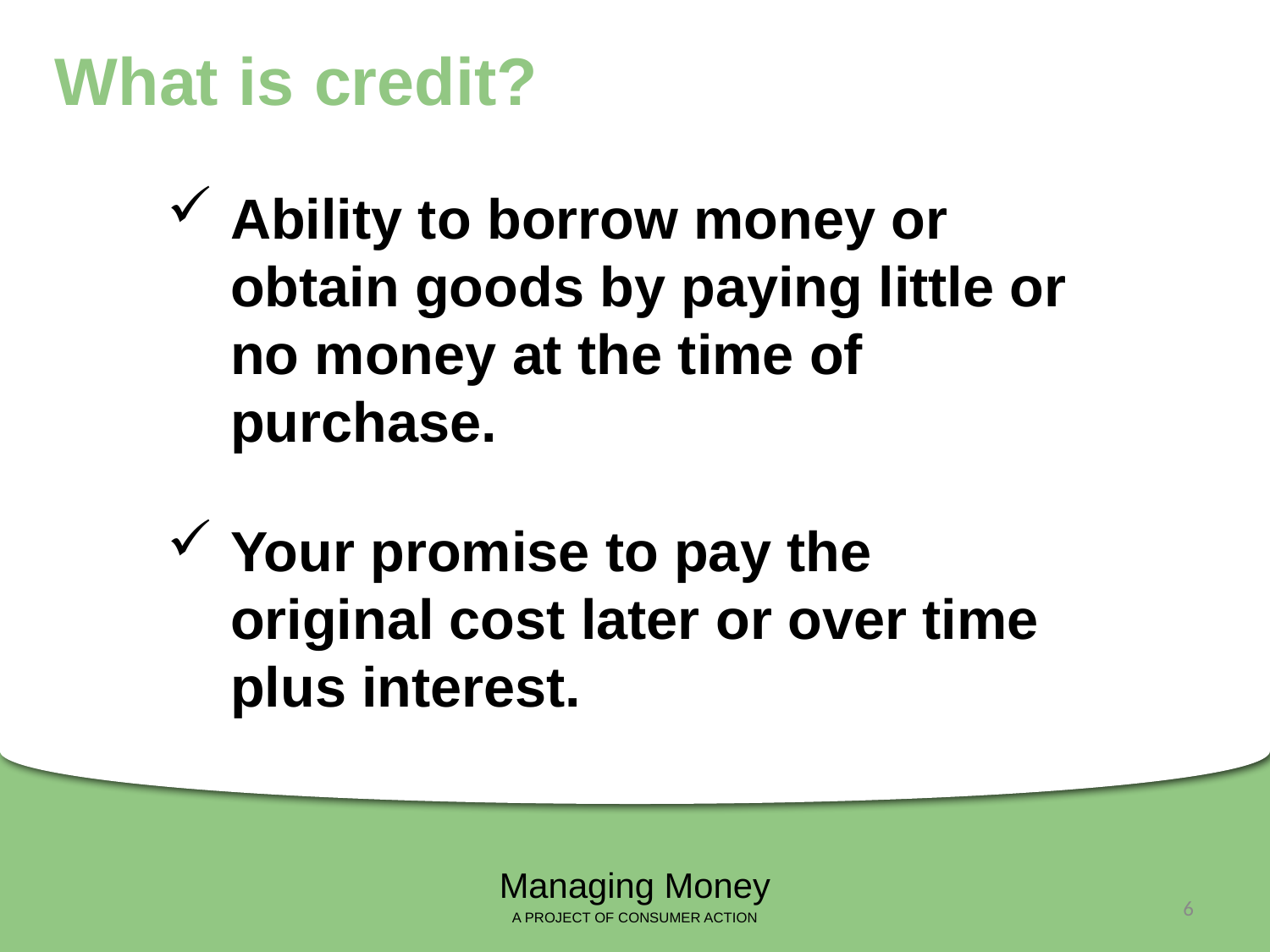

What is credit?

Ability to borrow money or obtain goods by paying little or no money at the time of purchase.
Your promise to pay the original cost later or over time plus interest.

Managing Money
A PROJECT OF CONSUMER ACTION
6